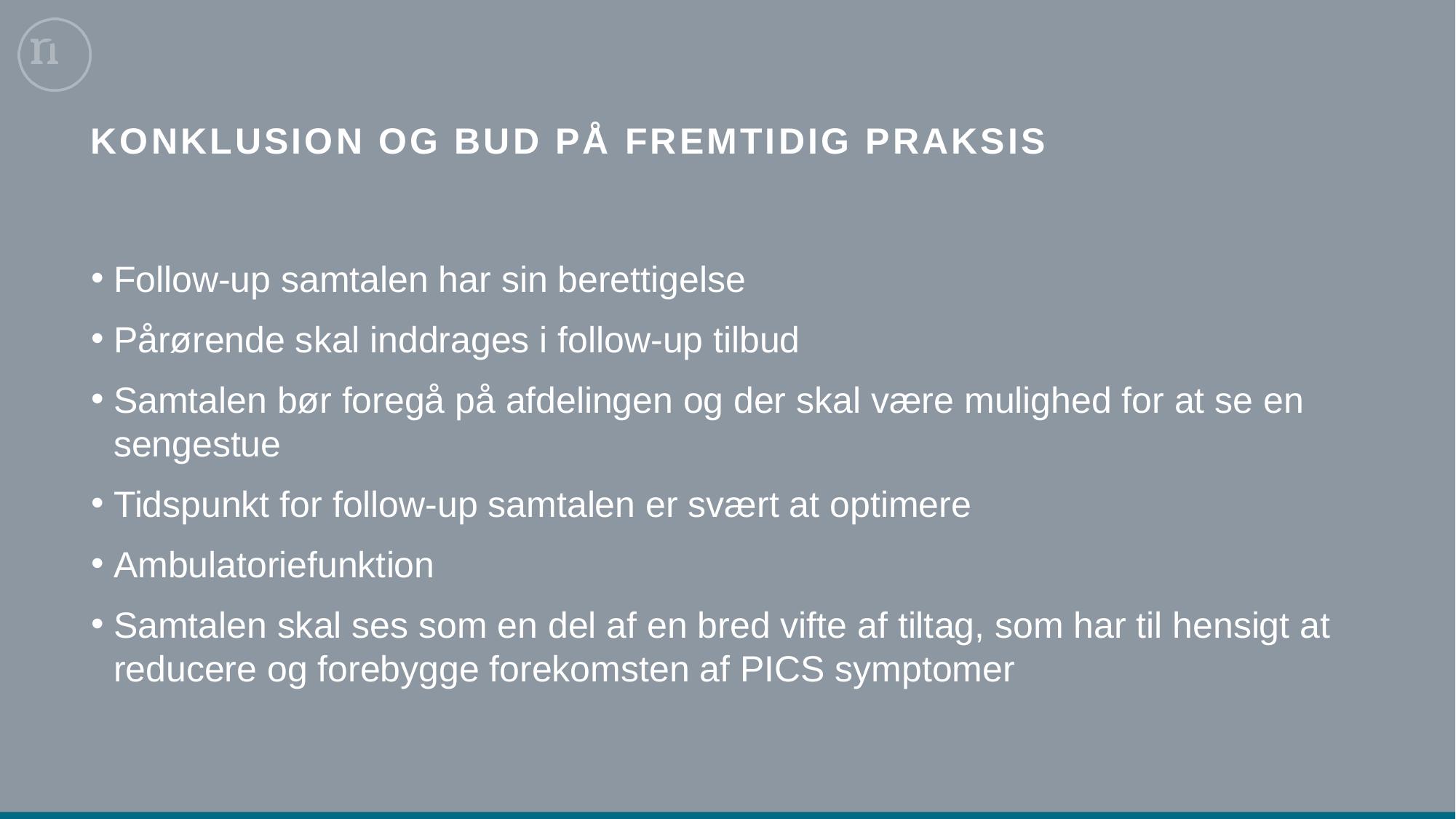

# Konklusion og bud på fremtidig praksis

Follow-up samtalen har sin berettigelse
Pårørende skal inddrages i follow-up tilbud
Samtalen bør foregå på afdelingen og der skal være mulighed for at se en sengestue
Tidspunkt for follow-up samtalen er svært at optimere
Ambulatoriefunktion
Samtalen skal ses som en del af en bred vifte af tiltag, som har til hensigt at reducere og forebygge forekomsten af PICS symptomer